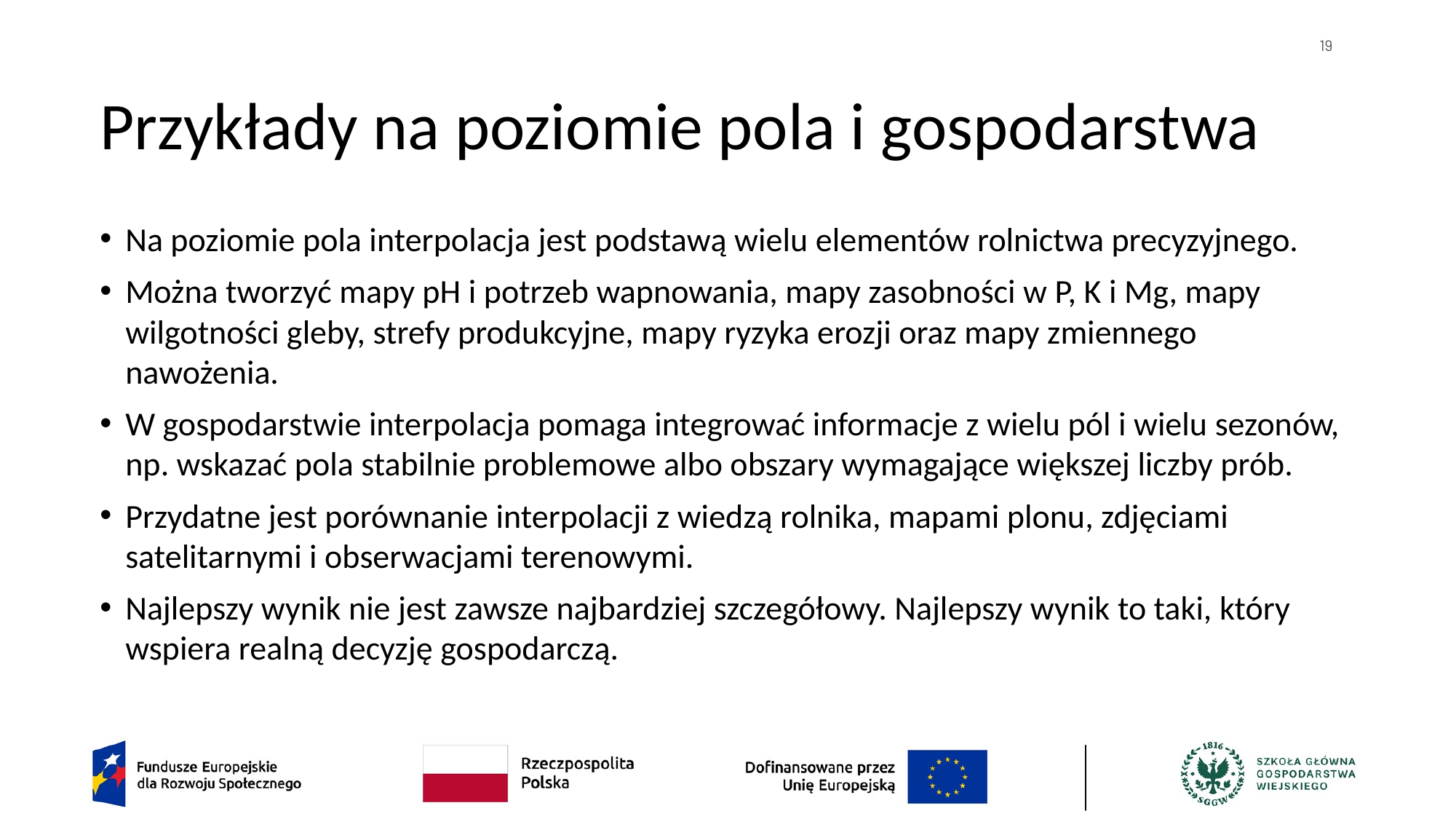

19
# Przykłady na poziomie pola i gospodarstwa
Na poziomie pola interpolacja jest podstawą wielu elementów rolnictwa precyzyjnego.
Można tworzyć mapy pH i potrzeb wapnowania, mapy zasobności w P, K i Mg, mapy wilgotności gleby, strefy produkcyjne, mapy ryzyka erozji oraz mapy zmiennego nawożenia.
W gospodarstwie interpolacja pomaga integrować informacje z wielu pól i wielu sezonów, np. wskazać pola stabilnie problemowe albo obszary wymagające większej liczby prób.
Przydatne jest porównanie interpolacji z wiedzą rolnika, mapami plonu, zdjęciami satelitarnymi i obserwacjami terenowymi.
Najlepszy wynik nie jest zawsze najbardziej szczegółowy. Najlepszy wynik to taki, który wspiera realną decyzję gospodarczą.